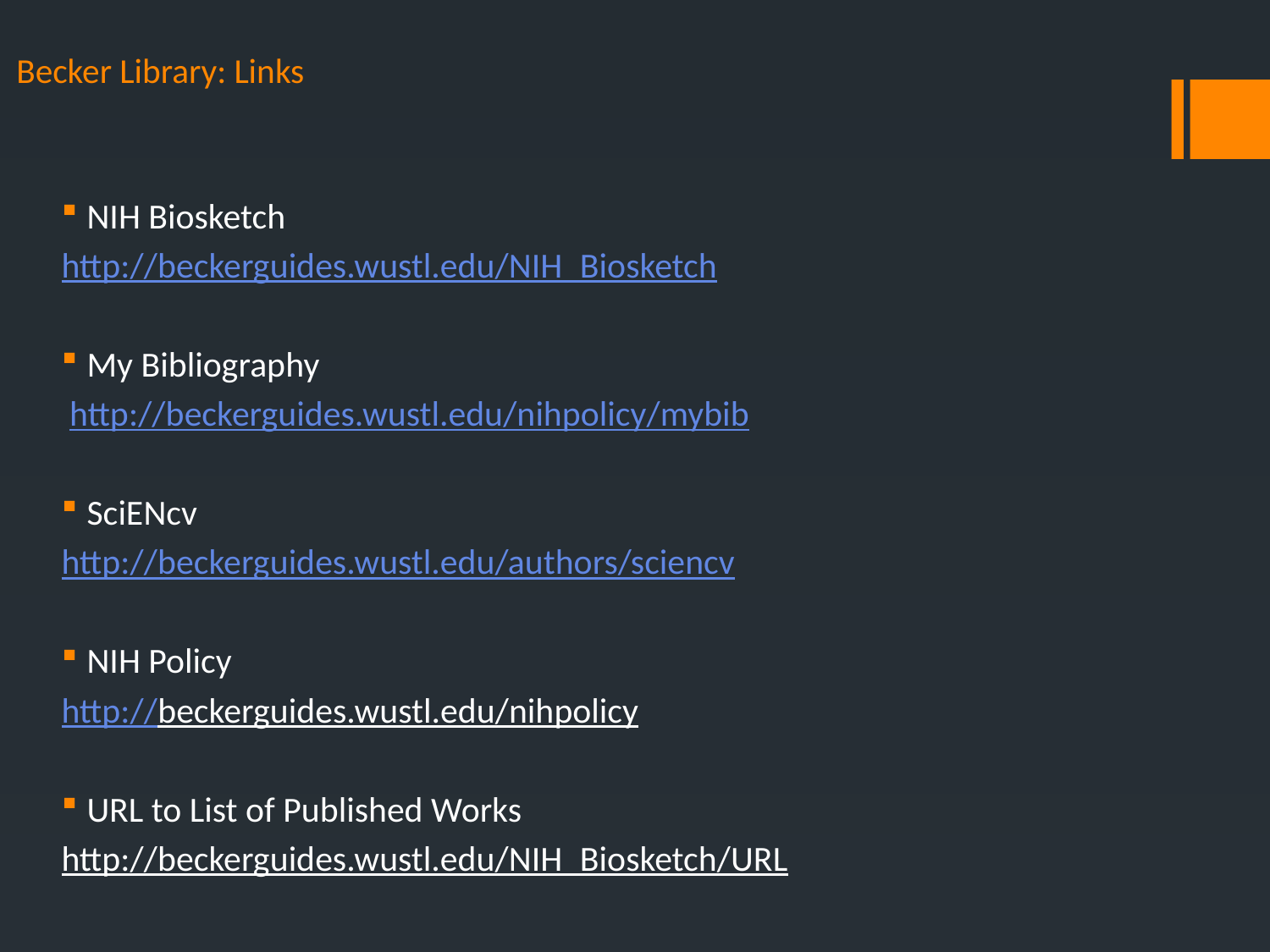

# Becker Library: Links

NIH Biosketch
http://beckerguides.wustl.edu/NIH_Biosketch

My Bibliography
 http://beckerguides.wustl.edu/nihpolicy/mybib

SciENcv
http://beckerguides.wustl.edu/authors/sciencv

NIH Policy
http://beckerguides.wustl.edu/nihpolicy

URL to List of Published Works
http://beckerguides.wustl.edu/NIH_Biosketch/URL